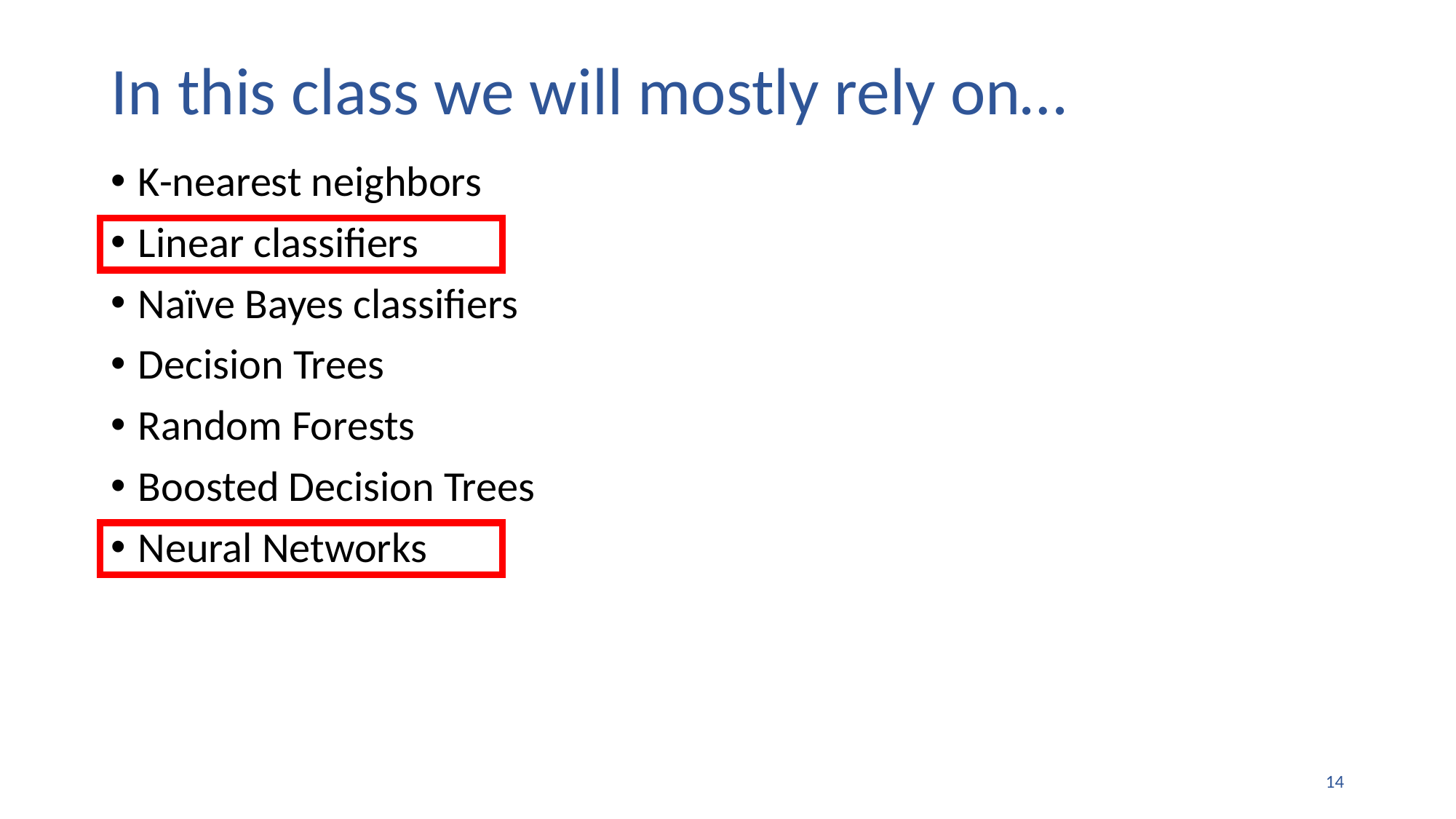

# In this class we will mostly rely on…
K-nearest neighbors
Linear classifiers
Naïve Bayes classifiers
Decision Trees
Random Forests
Boosted Decision Trees
Neural Networks

14